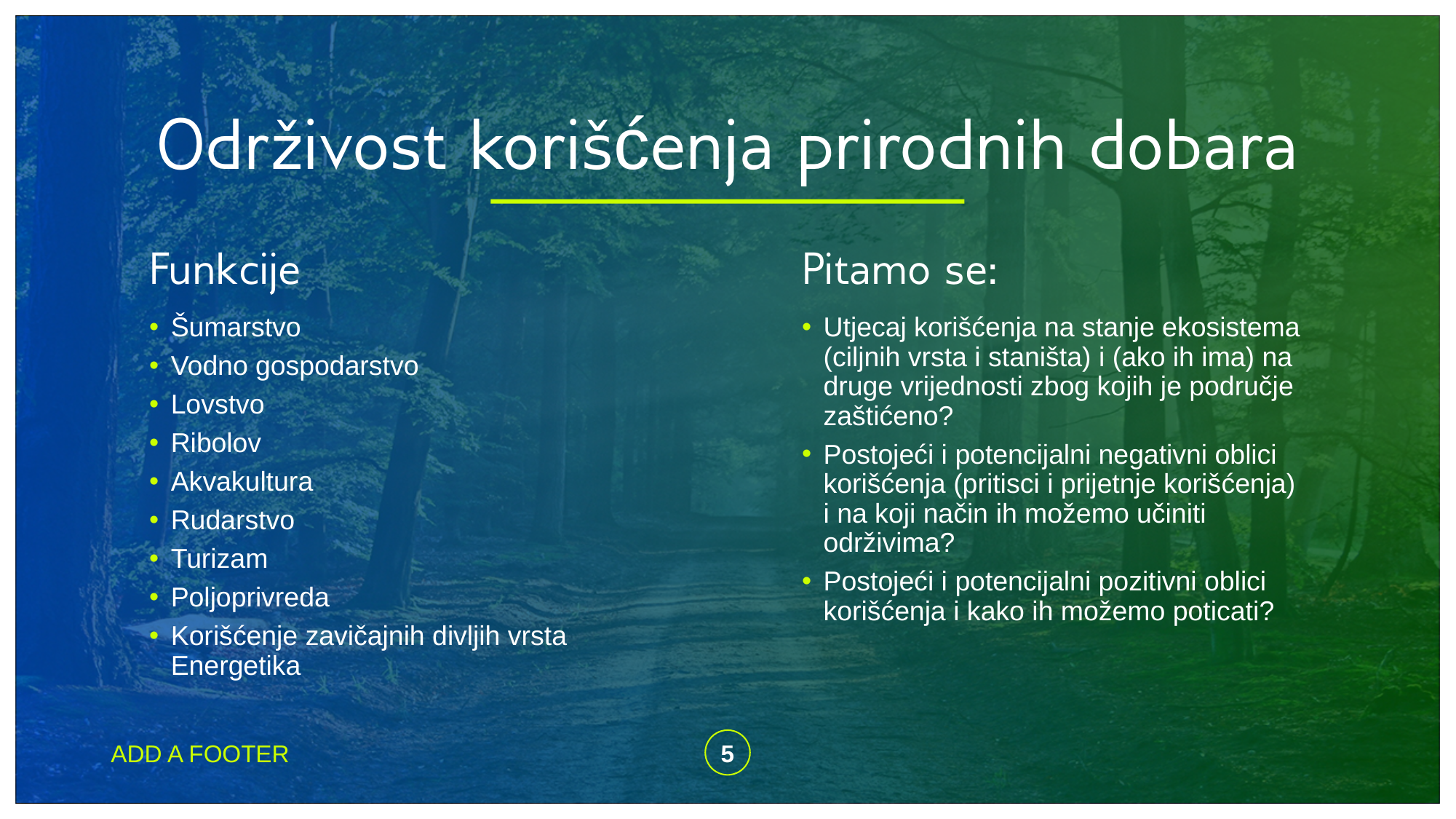

# Održivost korišćenja prirodnih dobara
Funkcije
Pitamo se:
Šumarstvo
Vodno gospodarstvo
Lovstvo
Ribolov
Akvakultura
Rudarstvo
Turizam
Poljoprivreda
Korišćenje zavičajnih divljih vrsta Energetika

Utjecaj korišćenja na stanje ekosistema (ciljnih vrsta i staništa) i (ako ih ima) na druge vrijednosti zbog kojih je područje zaštićeno?
Postojeći i potencijalni negativni oblici korišćenja (pritisci i prijetnje korišćenja) i na koji način ih možemo učiniti održivima?
Postojeći i potencijalni pozitivni oblici korišćenja i kako ih možemo poticati?
ADD A FOOTER
5